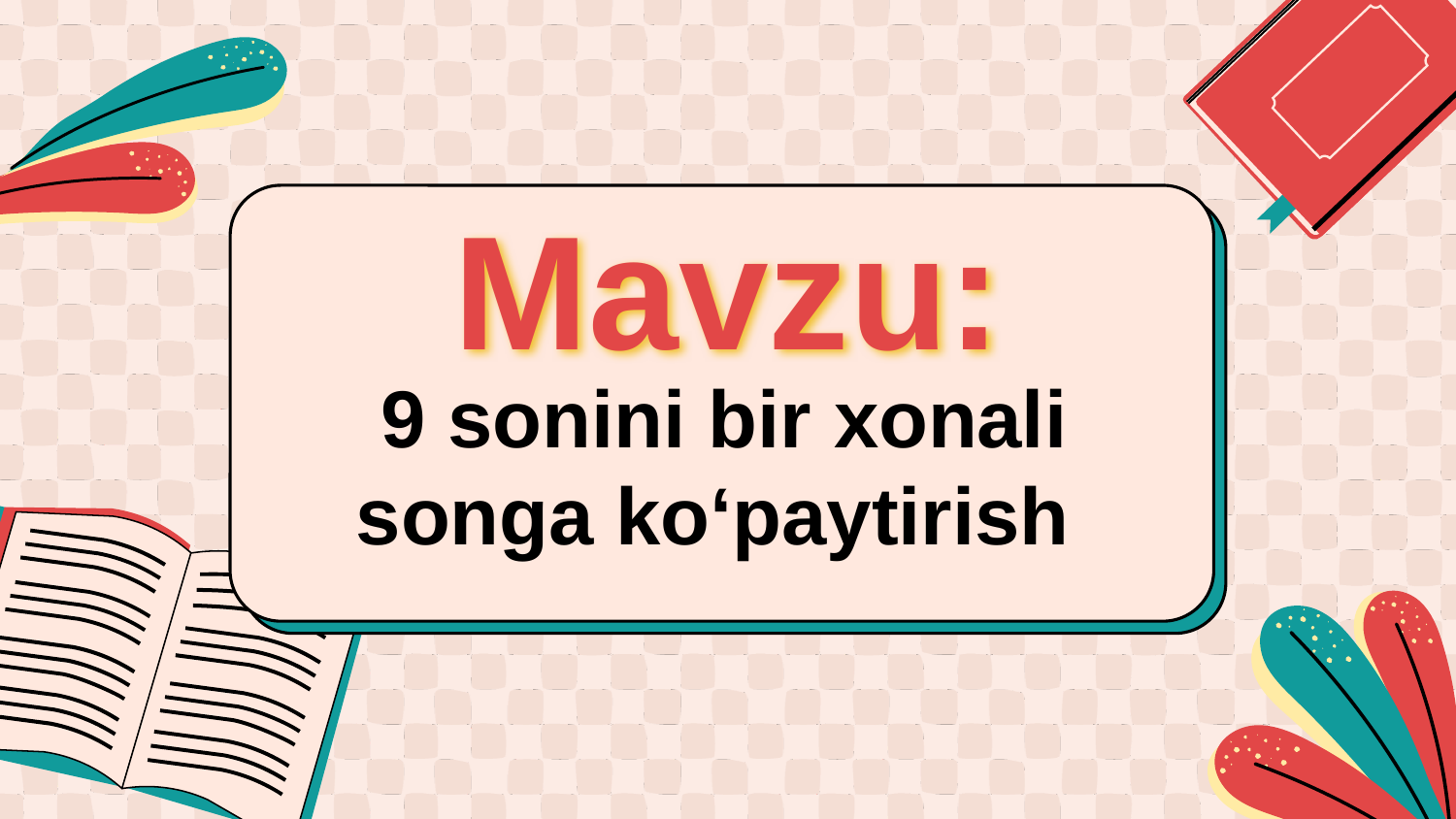

# Mavzu:
9 sonini bir xonali
songa ko‘paytirish